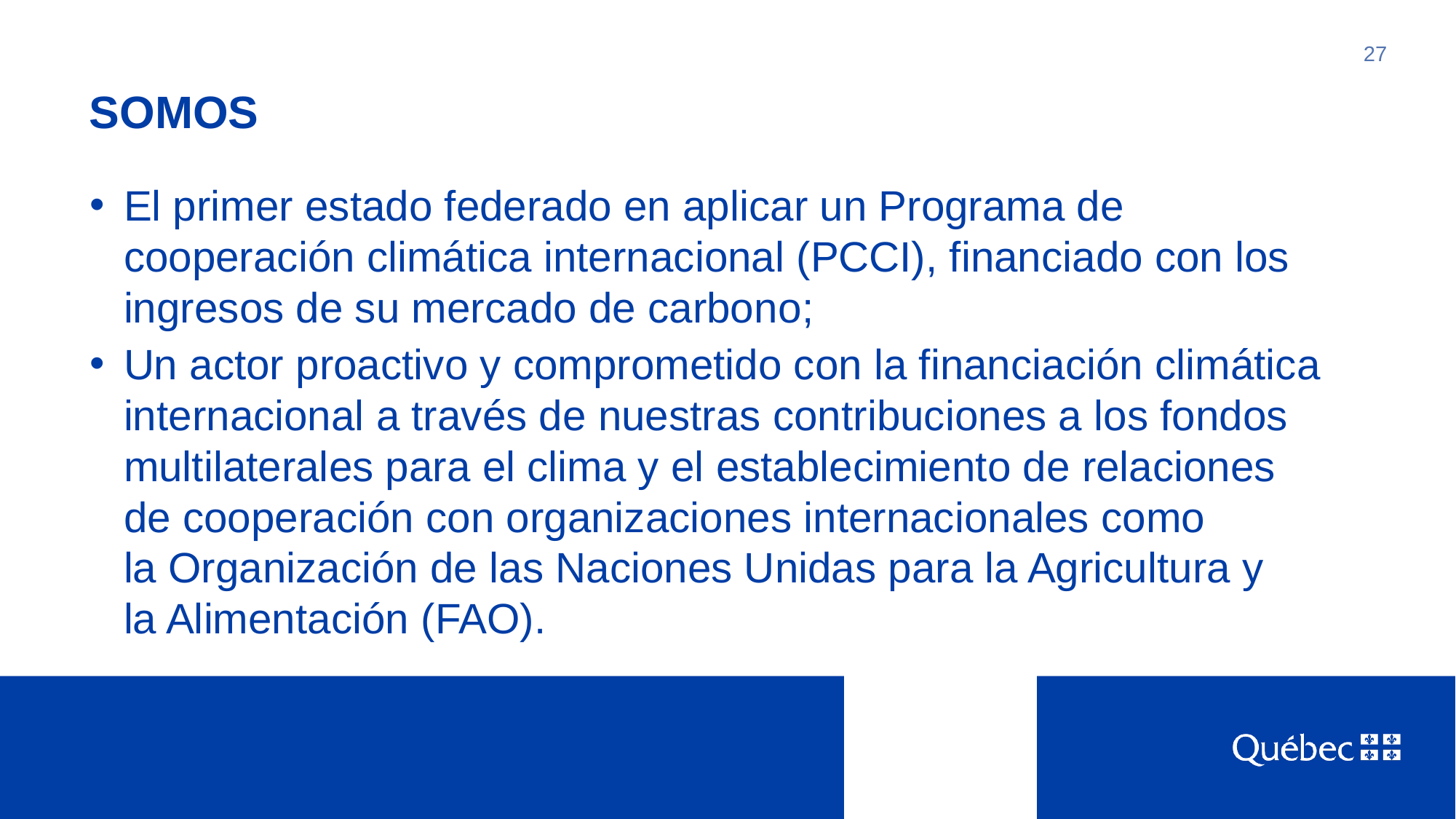

# SOMOS
27
El primer estado federado en aplicar un Programa de cooperación climática internacional (PCCI), financiado con los ingresos de su mercado de carbono;
Un actor proactivo y comprometido con la financiación climática internacional a través de nuestras contribuciones a los fondos multilaterales para el clima y el establecimiento de relaciones
de cooperación con organizaciones internacionales como
la Organización de las Naciones Unidas para la Agricultura y
la Alimentación (FAO).